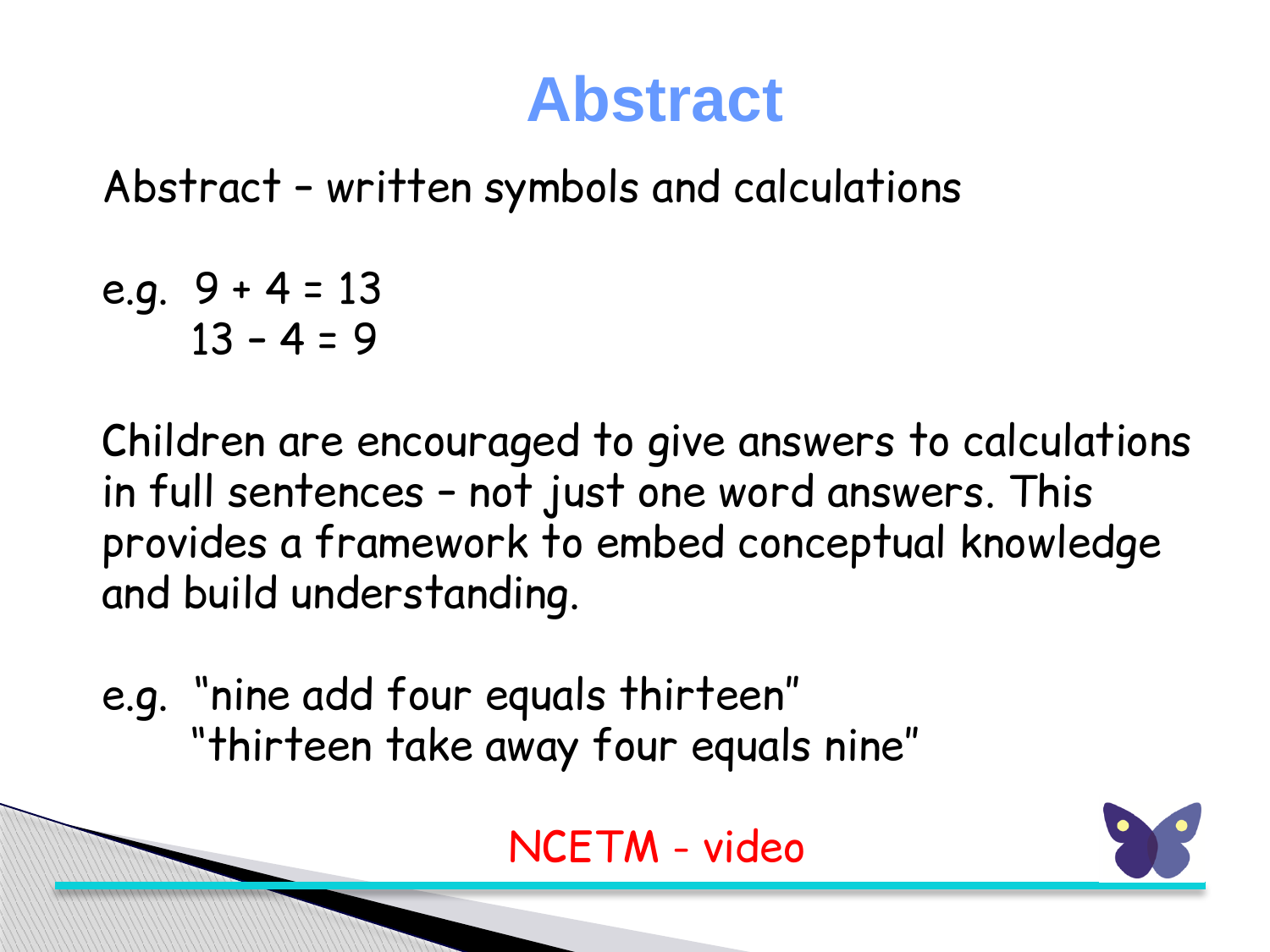

# Abstract
Abstract – written symbols and calculations

e.g.  9 + 4 = 13
       13 – 4 = 9

Children are encouraged to give answers to calculations in full sentences – not just one word answers. This provides a framework to embed conceptual knowledge and build understanding.

e.g.  “nine add four equals thirteen”
       “thirteen take away four equals nine”

                                NCETM - video